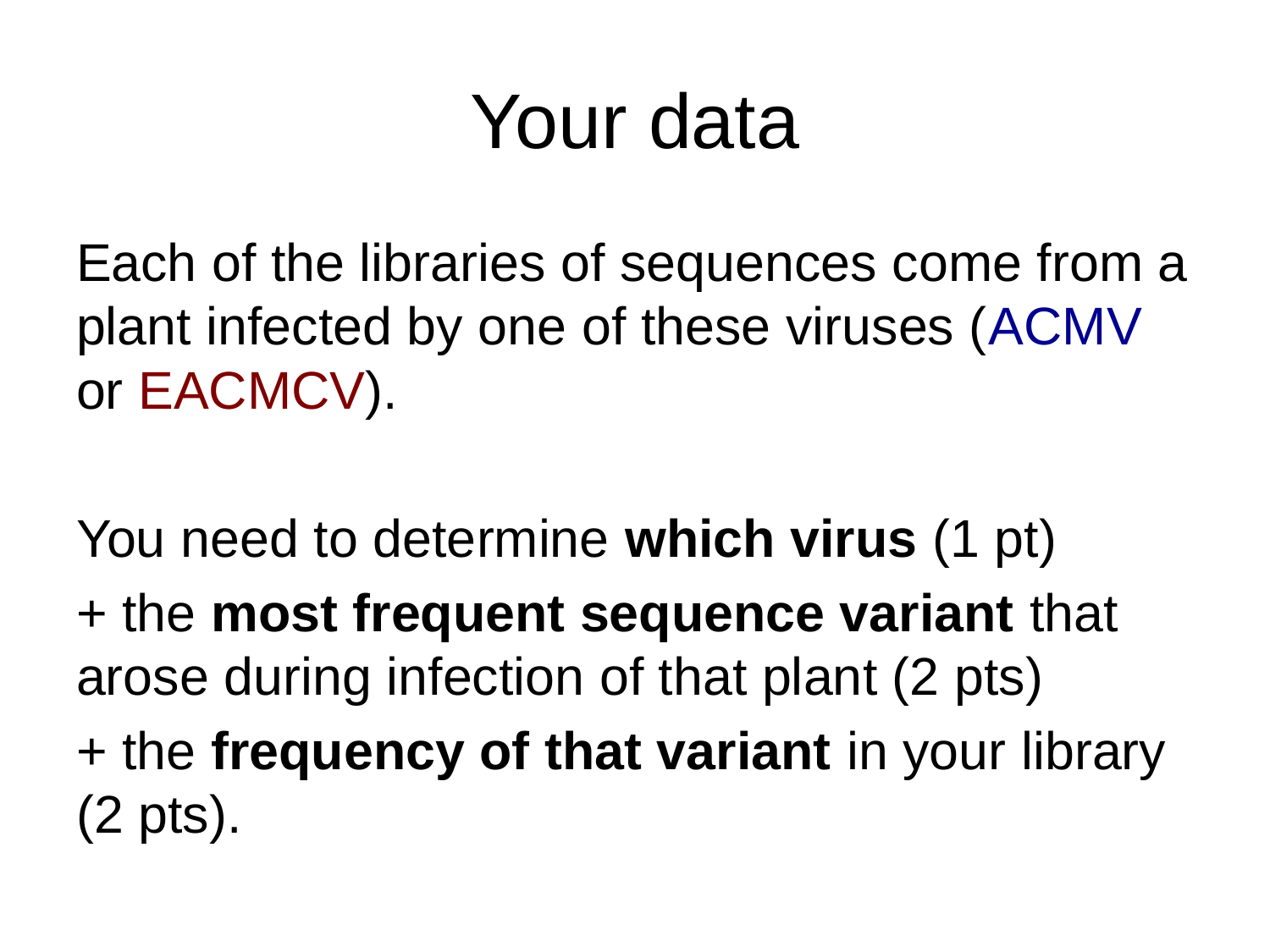

# Your data
Each of the libraries of sequences come from a plant infected by one of these viruses (ACMV or EACMCV).

You need to determine which virus (1 pt)
+ the most frequent sequence variant that arose during infection of that plant (2 pts)
+ the frequency of that variant in your library (2 pts).